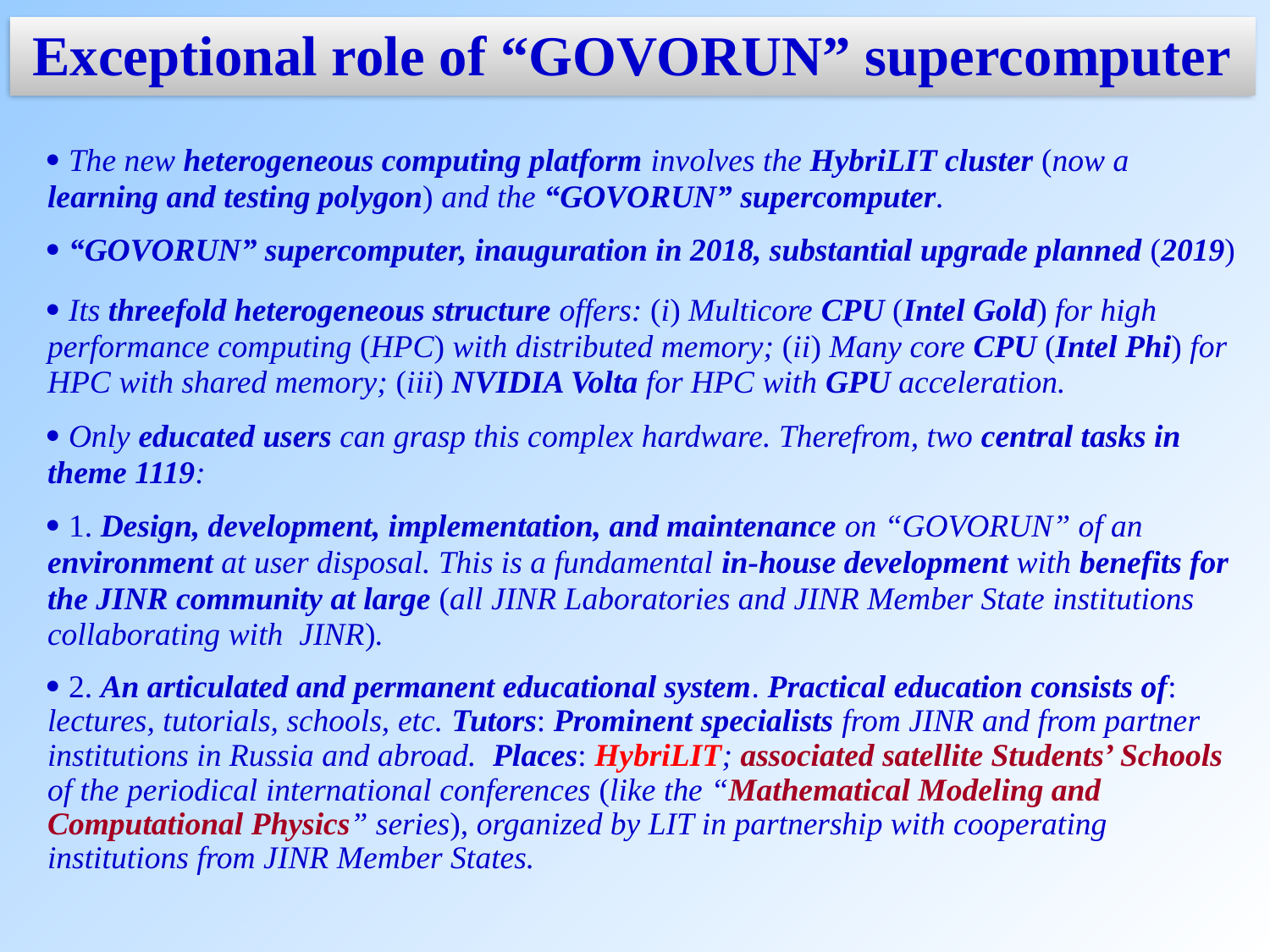

Exceptional role of “GOVORUN” supercomputer
• The new heterogeneous computing platform involves the HybriLIT cluster (now a learning and testing polygon) and the “GOVORUN” supercomputer.
• “GOVORUN” supercomputer, inauguration in 2018, substantial upgrade planned (2019)
• Its threefold heterogeneous structure offers: (i) Multicore CPU (Intel Gold) for high performance computing (HPC) with distributed memory; (ii) Many core CPU (Intel Phi) for HPC with shared memory; (iii) NVIDIA Volta for HPC with GPU acceleration.
• Only educated users can grasp this complex hardware. Therefrom, two central tasks in theme 1119:
• 1. Design, development, implementation, and maintenance on “GOVORUN” of an environment at user disposal. This is a fundamental in-house development with benefits for the JINR community at large (all JINR Laboratories and JINR Member State institutions collaborating with  JINR).
• 2. An articulated and permanent educational system. Practical education consists of: lectures, tutorials, schools, etc. Tutors: Prominent specialists from JINR and from partner institutions in Russia and abroad.  Places: HybriLIT; associated satellite Students’ Schools of the periodical international conferences (like the “Mathematical Modeling and Computational Physics” series), organized by LIT in partnership with cooperating institutions from JINR Member States.